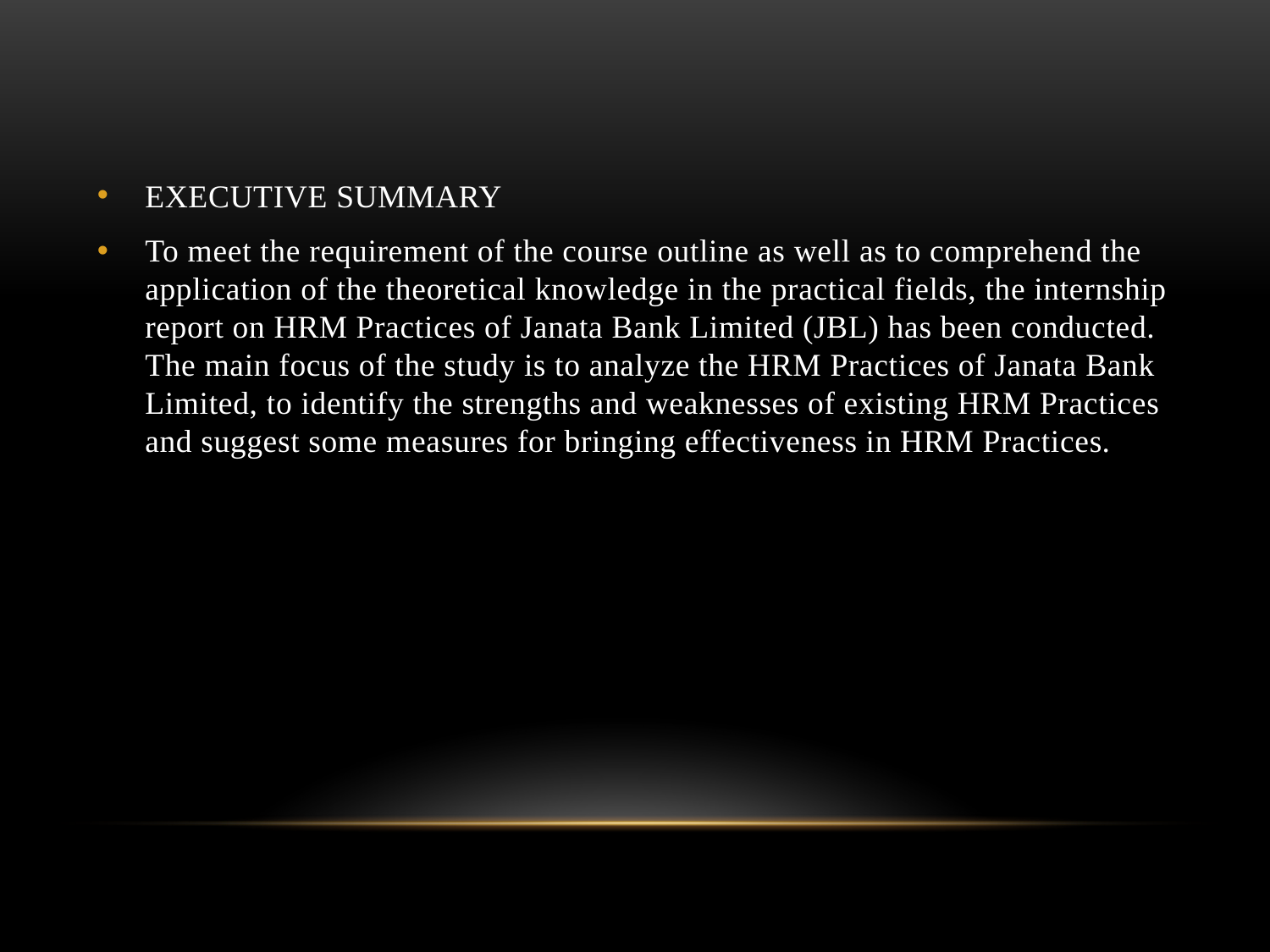

EXECUTIVE SUMMARY
To meet the requirement of the course outline as well as to comprehend the application of the theoretical knowledge in the practical fields, the internship report on HRM Practices of Janata Bank Limited (JBL) has been conducted. The main focus of the study is to analyze the HRM Practices of Janata Bank Limited, to identify the strengths and weaknesses of existing HRM Practices and suggest some measures for bringing effectiveness in HRM Practices.